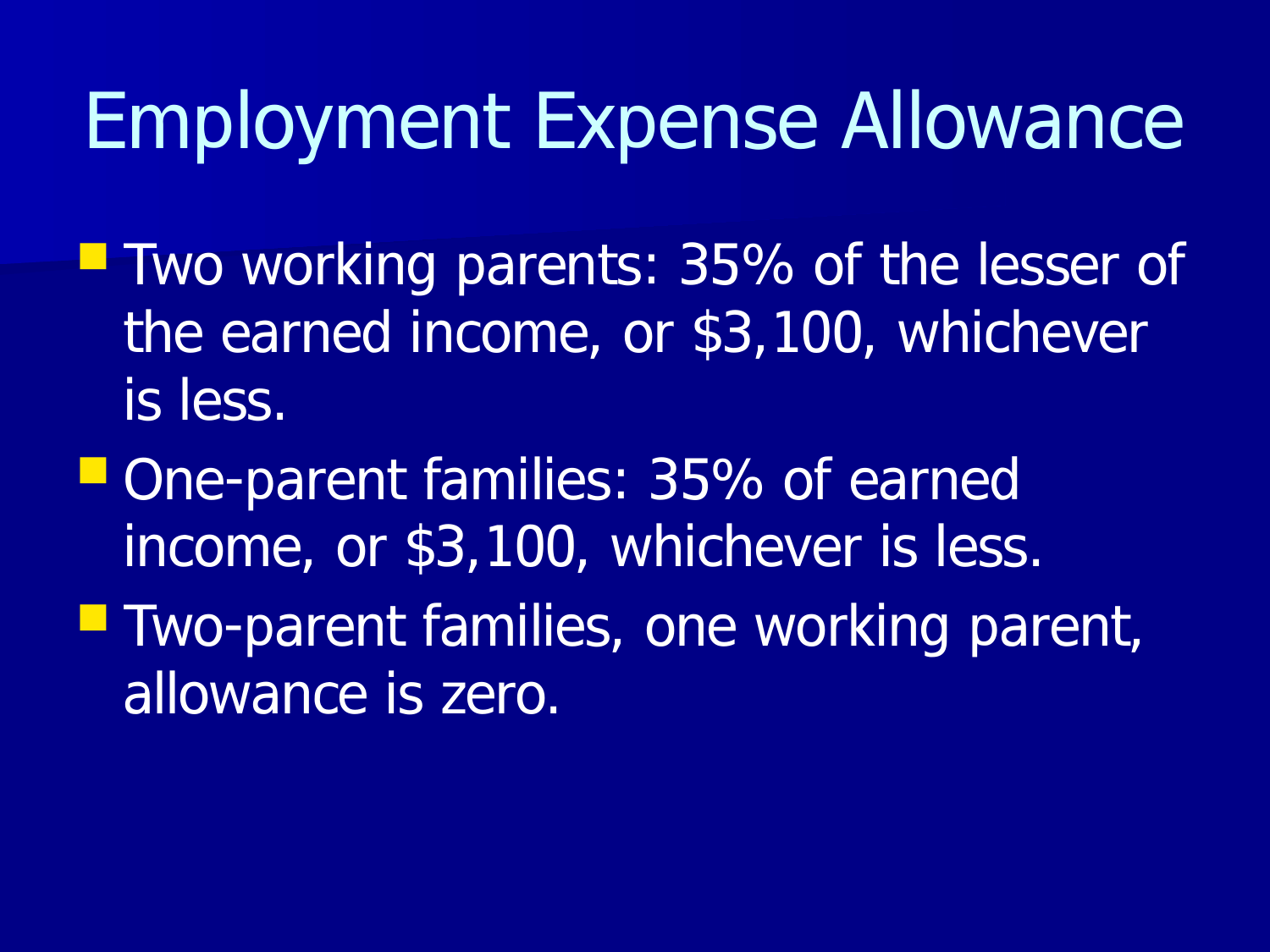

# Employment Expense Allowance
Two working parents: 35% of the lesser of the earned income, or $3,100, whichever is less.
One-parent families: 35% of earned income, or $3,100, whichever is less.
Two-parent families, one working parent, allowance is zero.